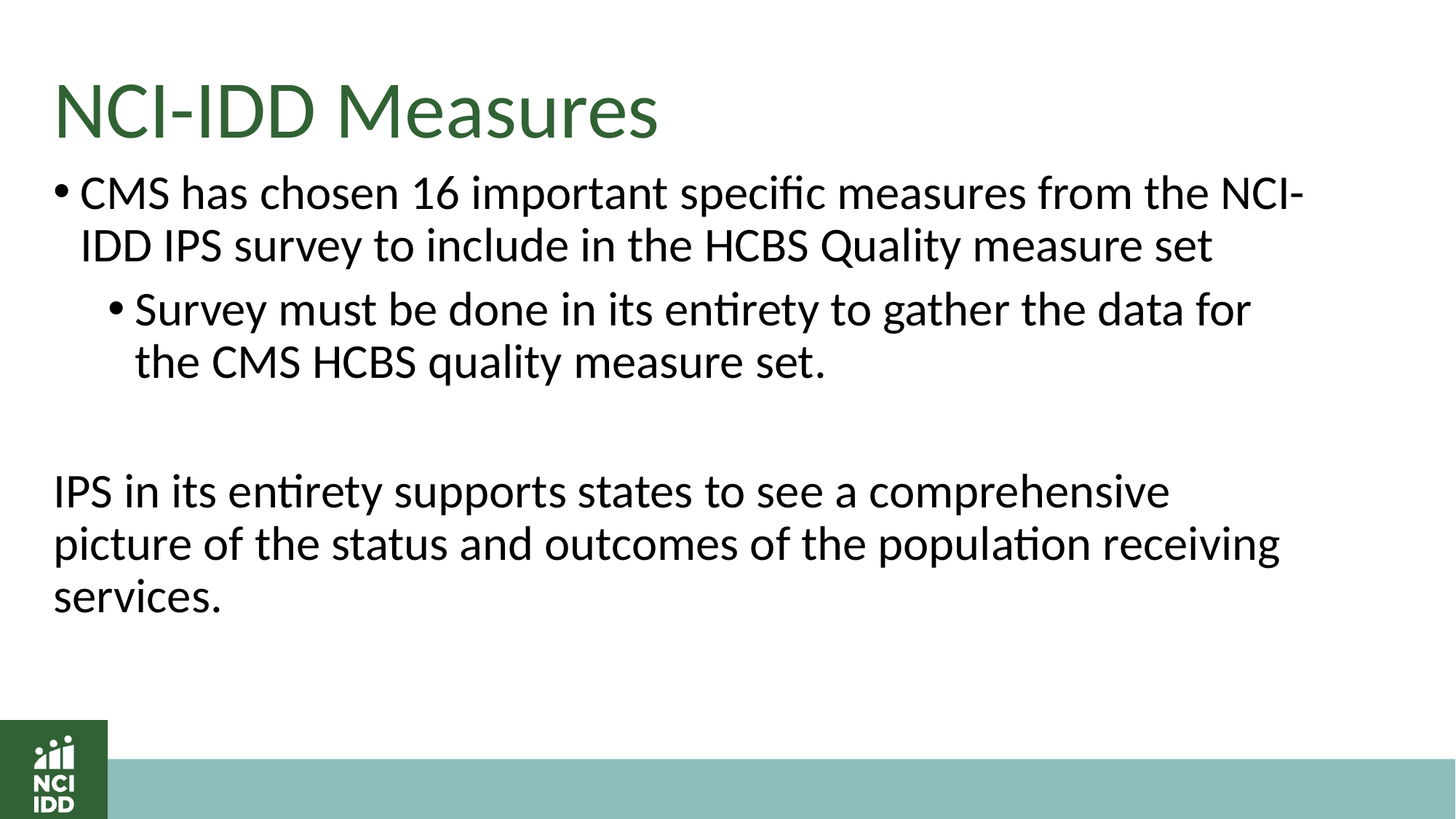

# NCI-IDD Measures
CMS has chosen 16 important specific measures from the NCI-IDD IPS survey to include in the HCBS Quality measure set
Survey must be done in its entirety to gather the data for the CMS HCBS quality measure set.

IPS in its entirety supports states to see a comprehensive picture of the status and outcomes of the population receiving services.